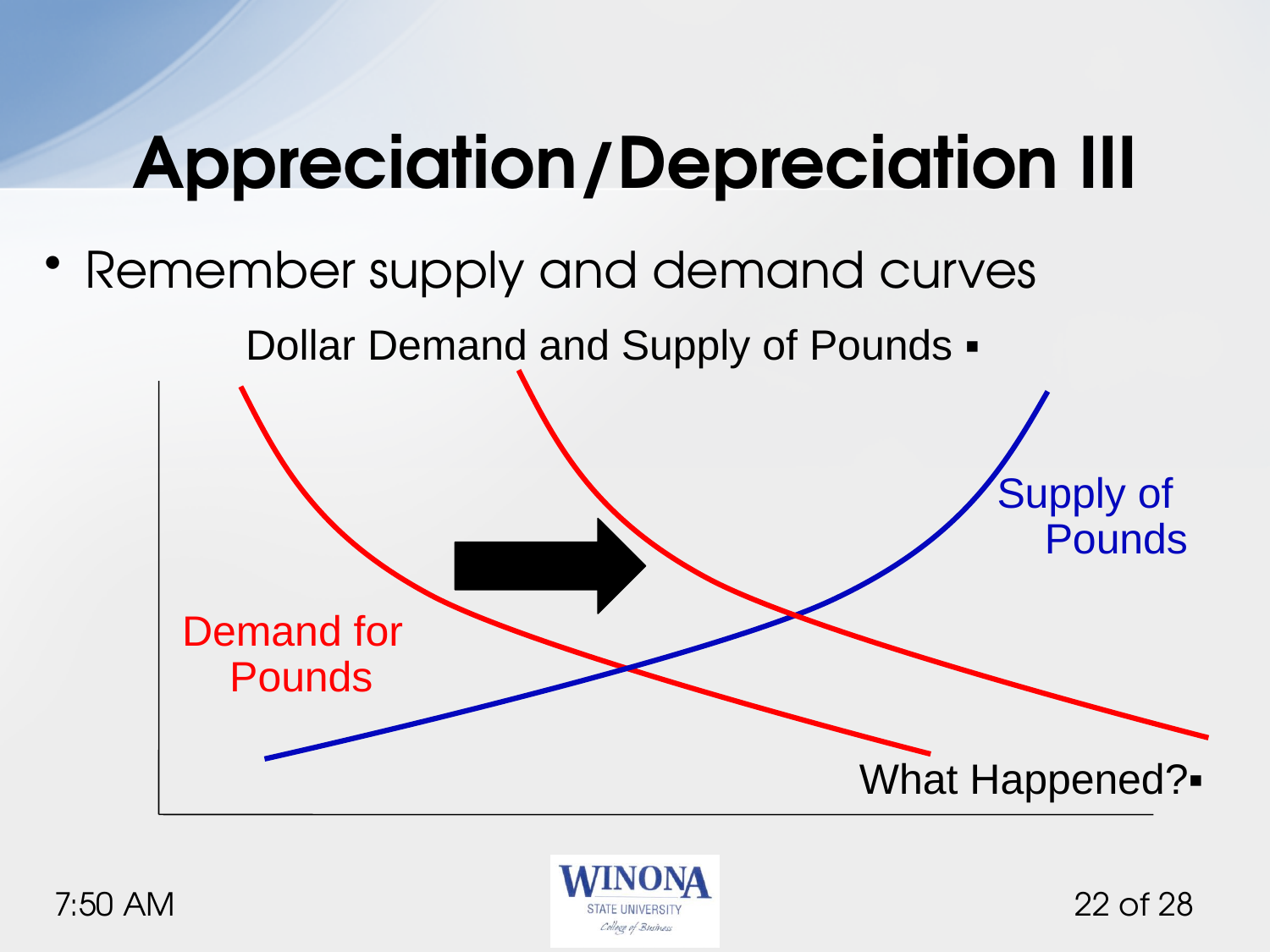

# Appreciation/Depreciation III
Remember supply and demand curves
Dollar Demand and Supply of Pounds ▪

Supply of Pounds

Demand for Pounds
What Happened?▪